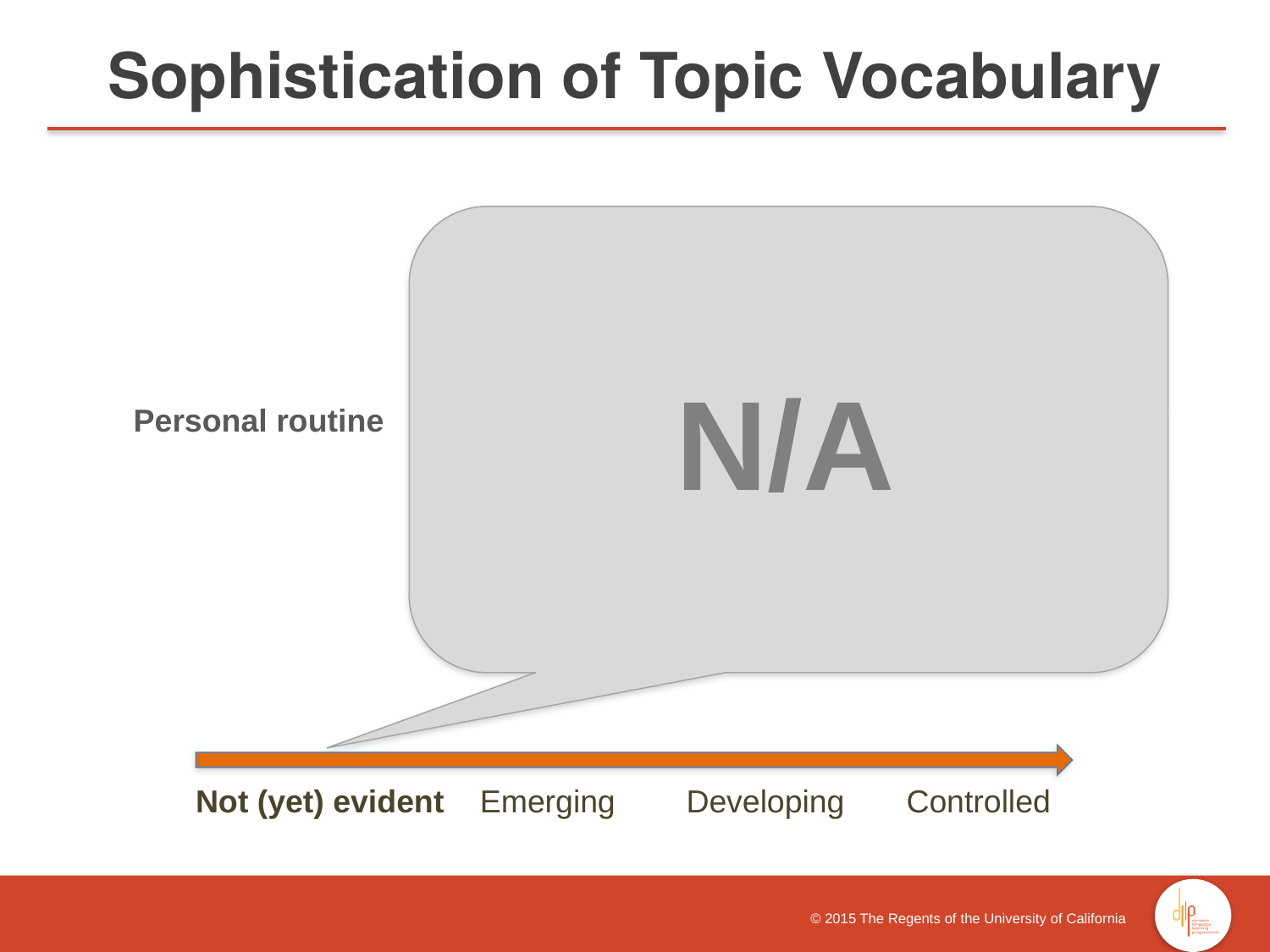

Sophistication of Topic Vocabulary

Personal routine

       Not (yet) evident    Emerging        Developing       Controlled
N/A